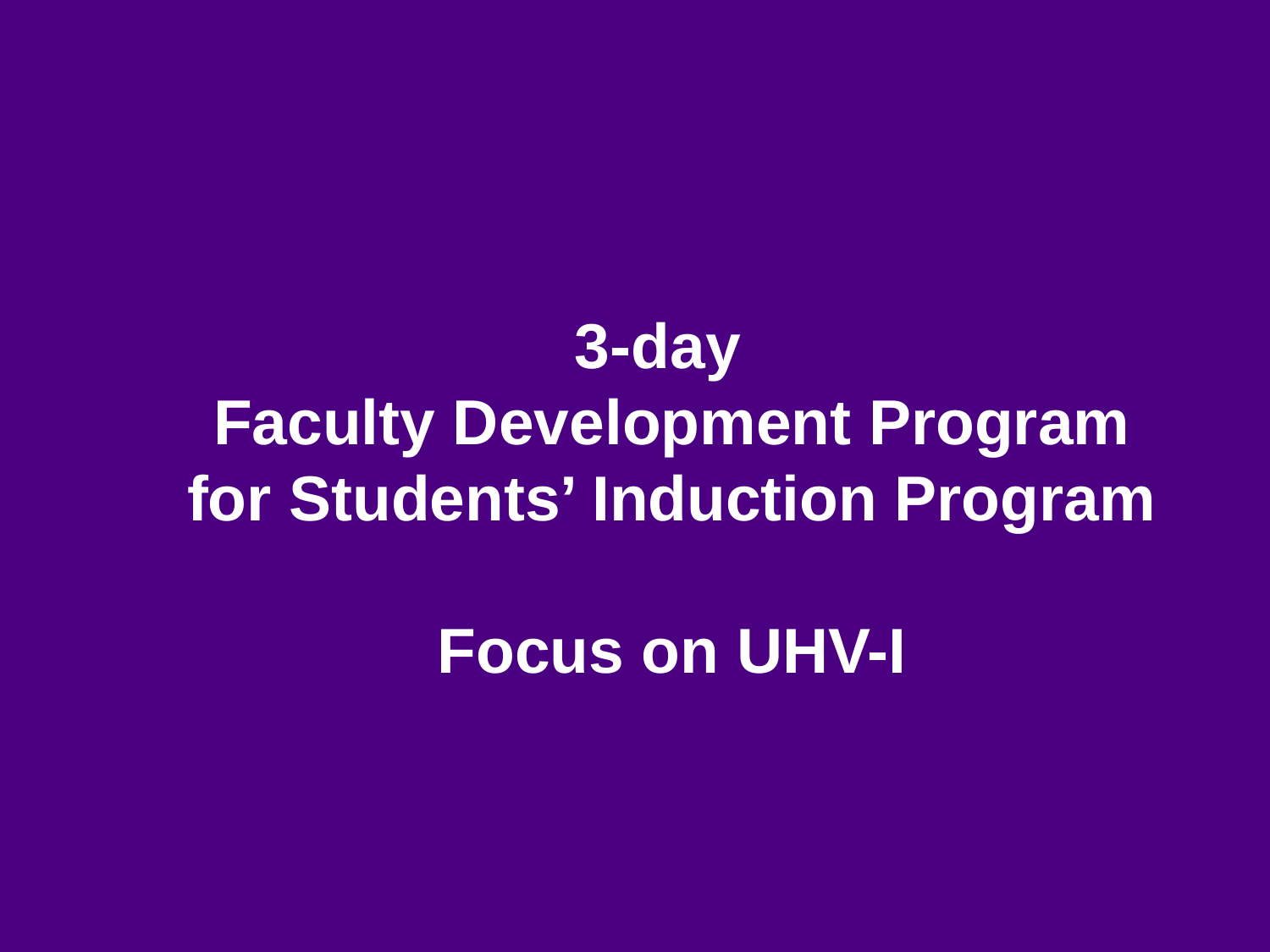

# 3-day Faculty Development Program for Students’ Induction Program Focus on UHV-I